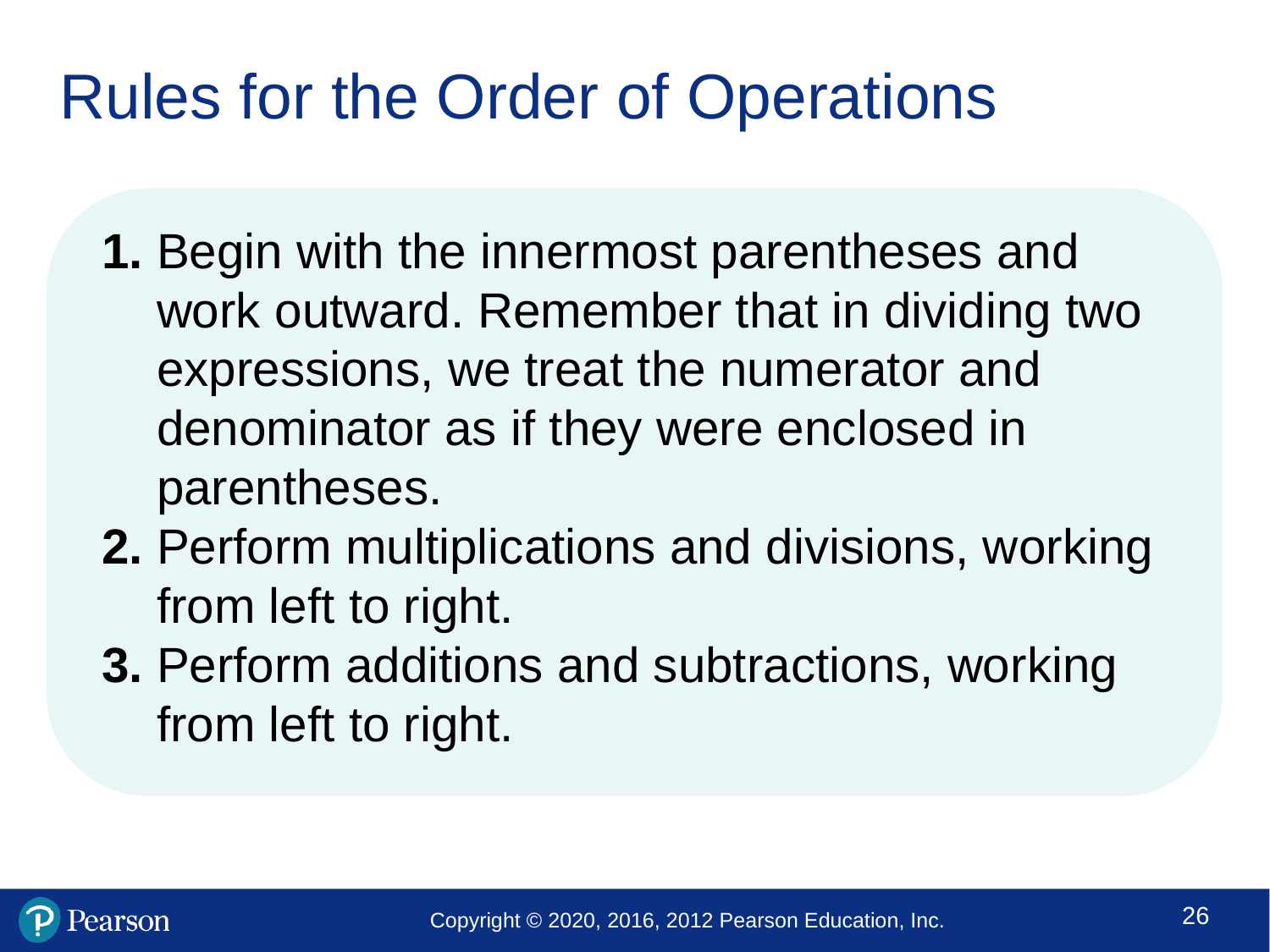

# Rules for the Order of Operations

1. Begin with the innermost parentheses and work outward. Remember that in dividing two expressions, we treat the numerator and denominator as if they were enclosed in parentheses.
2. Perform multiplications and divisions, working from left to right.
3. Perform additions and subtractions, working from left to right.